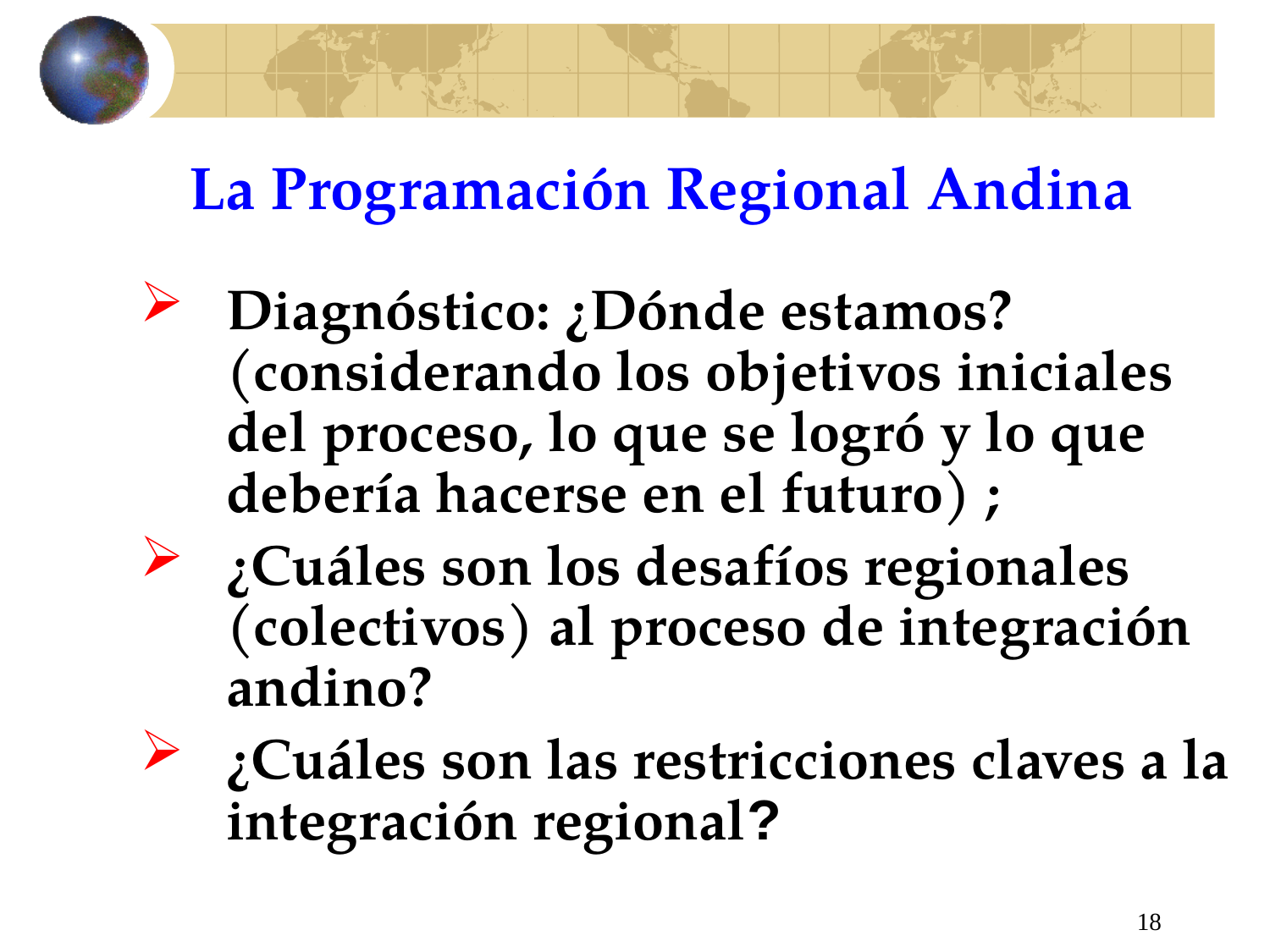

# La Programación Regional Andina
Diagnóstico: ¿Dónde estamos? (considerando los objetivos iniciales del proceso, lo que se logró y lo que debería hacerse en el futuro) ;
¿Cuáles son los desafíos regionales (colectivos) al proceso de integración andino?
¿Cuáles son las restricciones claves a la integración regional?

18